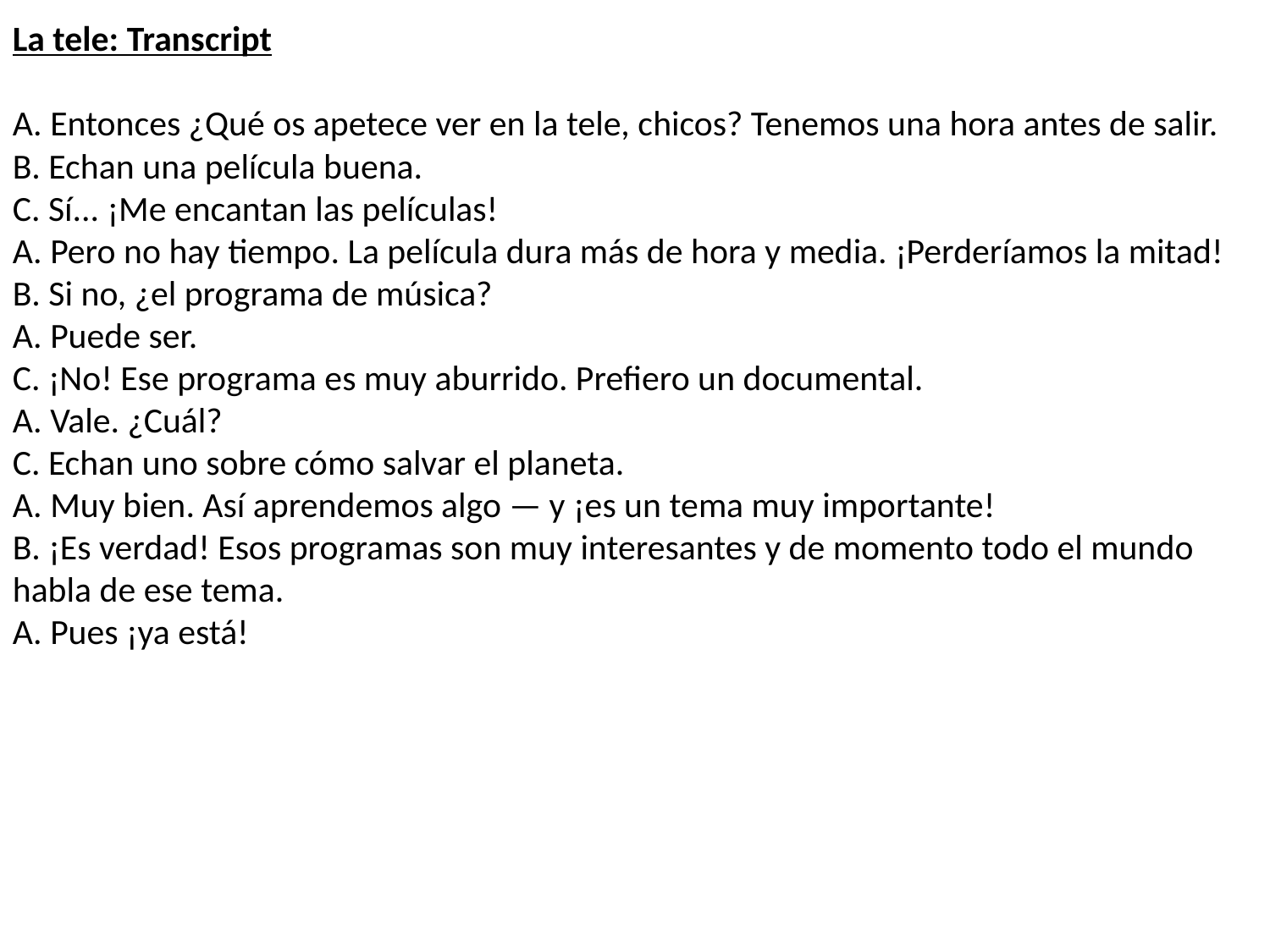

La tele: Transcript

A. Entonces ¿Qué os apetece ver en la tele, chicos? Tenemos una hora antes de salir.
B. Echan una película buena.
C. Sí... ¡Me encantan las películas!
A. Pero no hay tiempo. La película dura más de hora y media. ¡Perderíamos la mitad!
B. Si no, ¿el programa de música?
A. Puede ser.
C. ¡No! Ese programa es muy aburrido. Prefiero un documental.
A. Vale. ¿Cuál?
C. Echan uno sobre cómo salvar el planeta.
A. Muy bien. Así aprendemos algo — y ¡es un tema muy importante!
B. ¡Es verdad! Esos programas son muy interesantes y de momento todo el mundo habla de ese tema.
A. Pues ¡ya está!